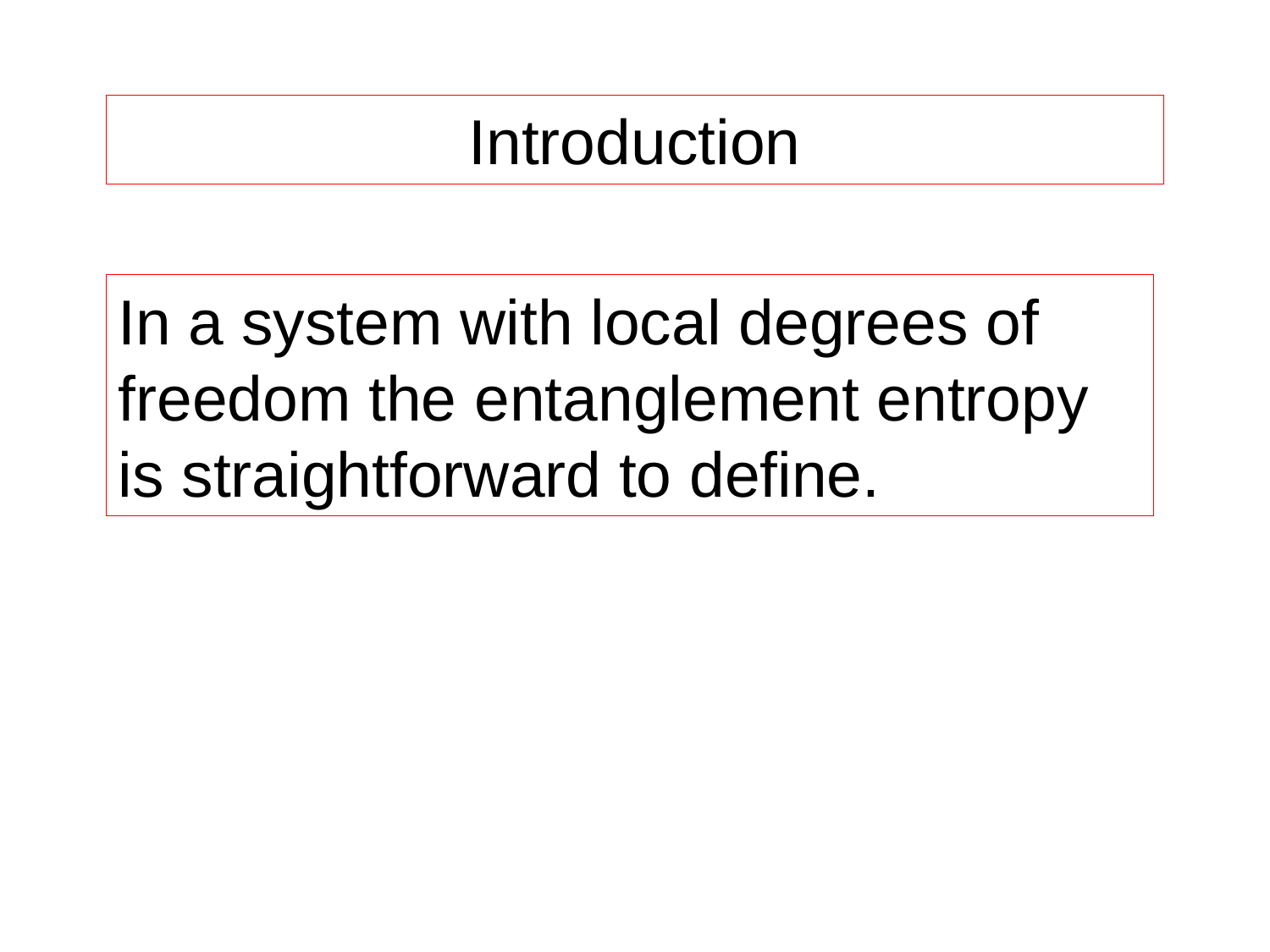

Introduction
In a system with local degrees of freedom the entanglement entropy is straightforward to define.